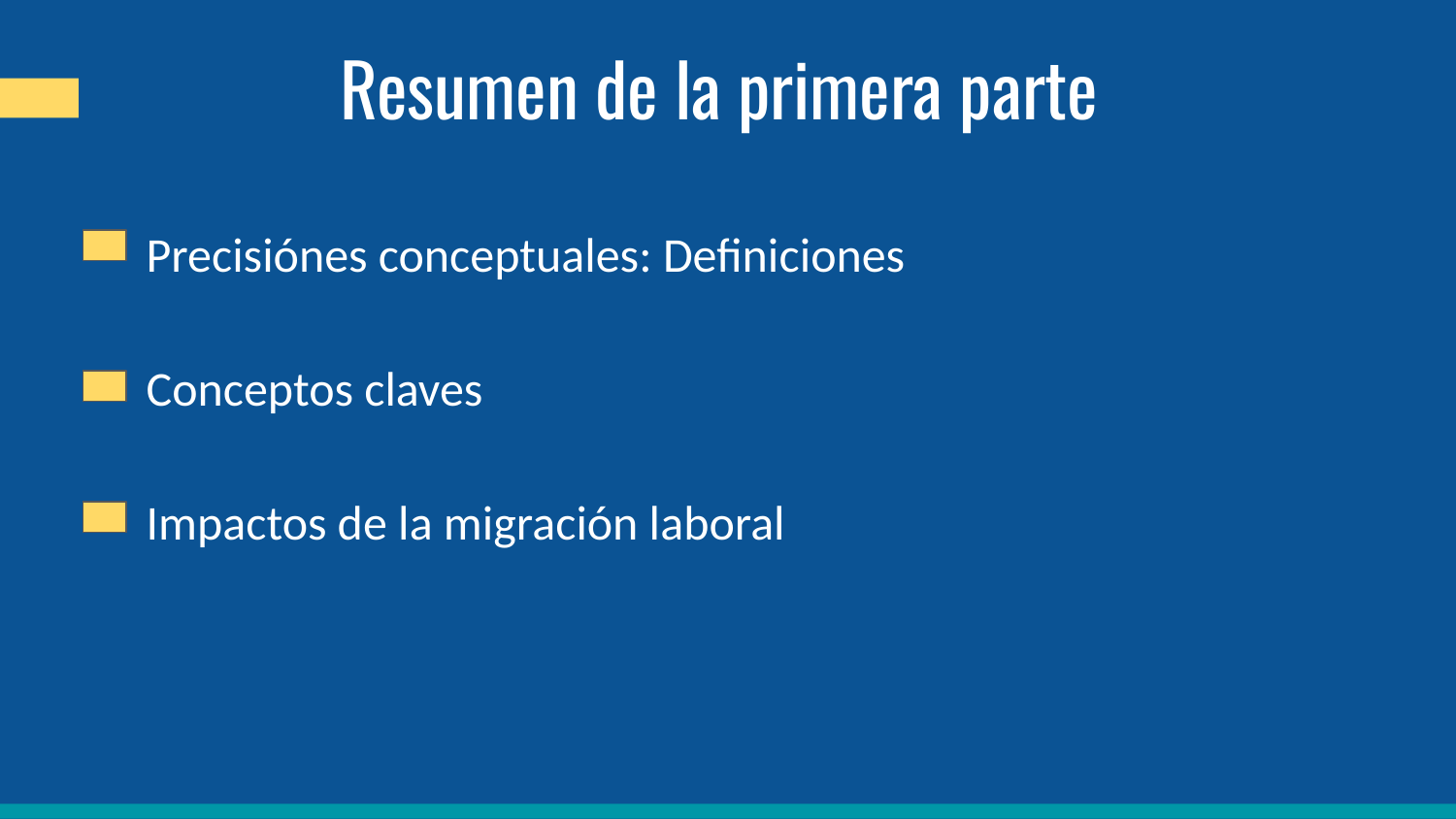

Resumen de la primera parte

Precisiónes conceptuales: Definiciones

Conceptos claves

Impactos de la migración laboral